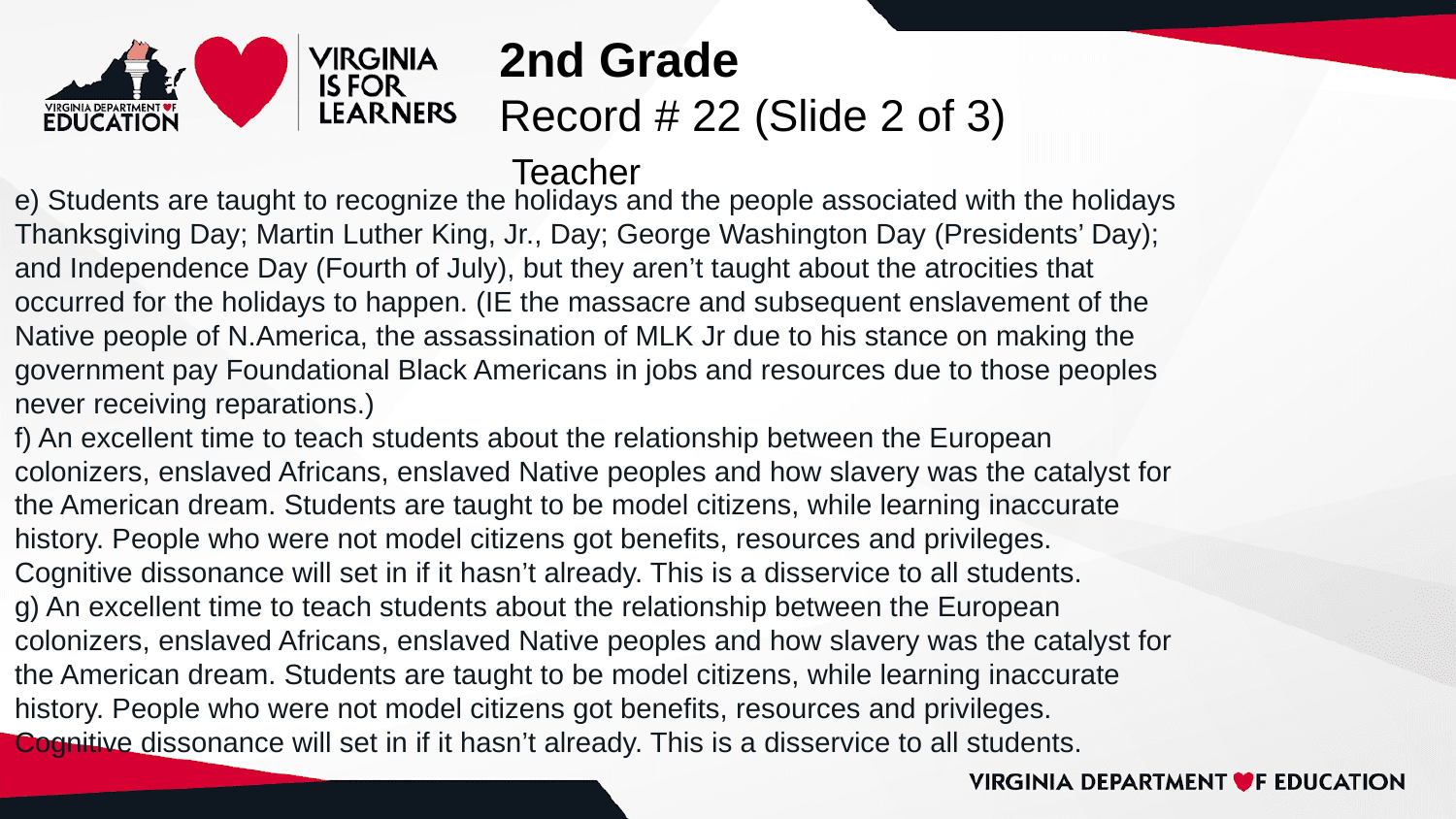

# 2nd Grade
Record # 22 (Slide 2 of 3)
 Teacher
e) Students are taught to recognize the holidays and the people associated with the holidays
Thanksgiving Day; Martin Luther King, Jr., Day; George Washington Day (Presidents’ Day);
and Independence Day (Fourth of July), but they aren’t taught about the atrocities that
occurred for the holidays to happen. (IE the massacre and subsequent enslavement of the
Native people of N.America, the assassination of MLK Jr due to his stance on making the
government pay Foundational Black Americans in jobs and resources due to those peoples
never receiving reparations.)
f) An excellent time to teach students about the relationship between the European
colonizers, enslaved Africans, enslaved Native peoples and how slavery was the catalyst for
the American dream. Students are taught to be model citizens, while learning inaccurate
history. People who were not model citizens got benefits, resources and privileges.
Cognitive dissonance will set in if it hasn’t already. This is a disservice to all students.
g) An excellent time to teach students about the relationship between the European
colonizers, enslaved Africans, enslaved Native peoples and how slavery was the catalyst for
the American dream. Students are taught to be model citizens, while learning inaccurate
history. People who were not model citizens got benefits, resources and privileges.
Cognitive dissonance will set in if it hasn’t already. This is a disservice to all students.